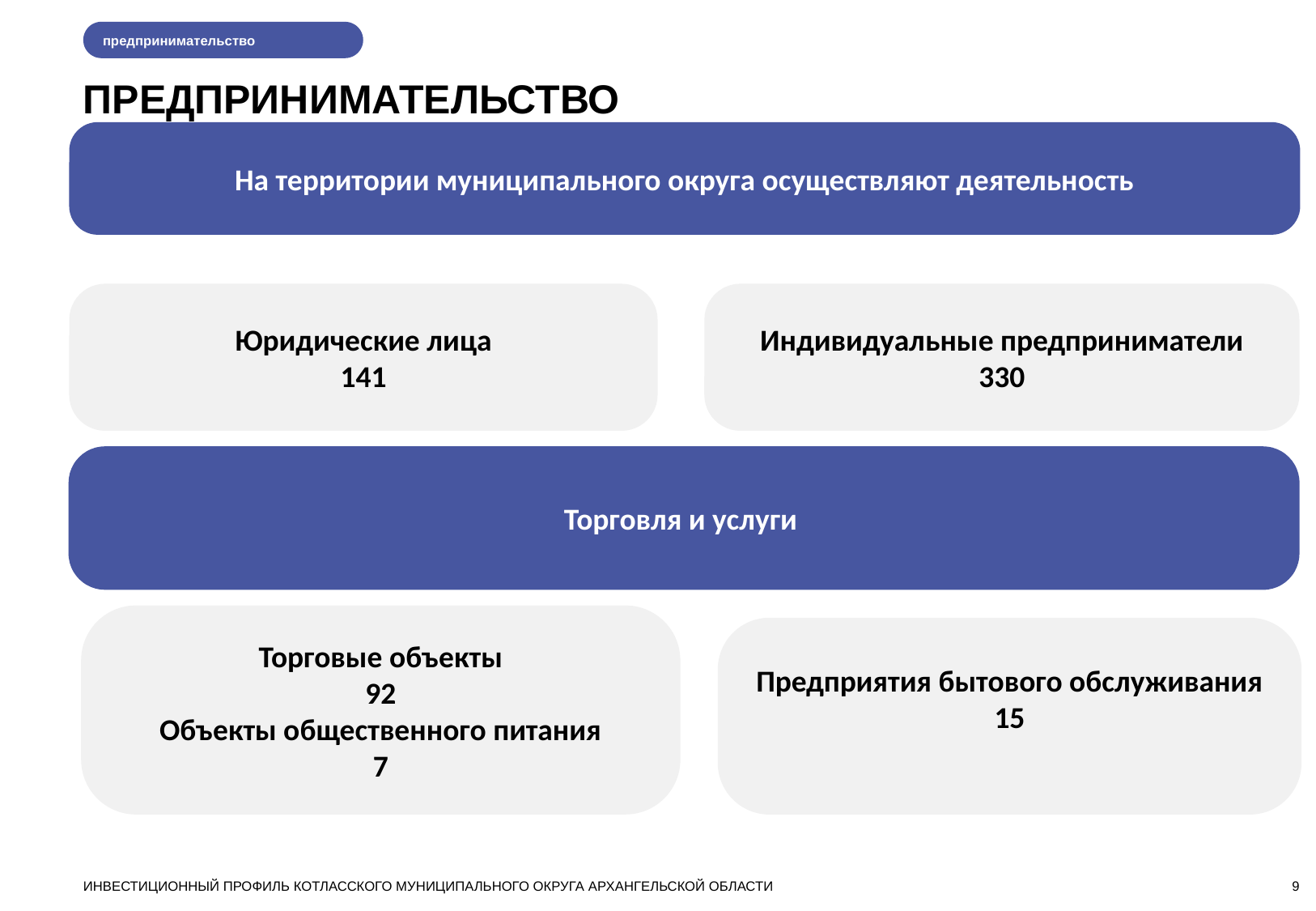

предпринимательство
ПРЕДПРИНИМАТЕЛЬСТВО
На территории муниципального округа осуществляют деятельность
Индивидуальные предприниматели
330
Юридические лица
141
Торговля и услуги
Торговые объекты
92
Объекты общественного питания
7
Предприятия бытового обслуживания
15

ИНВЕСТИЦИОННЫЙ ПРОФИЛЬ КОТЛАССКОГО МУНИЦИПАЛЬНОГО ОКРУГА АРХАНГЕЛЬСКОЙ ОБЛАСТИ
9